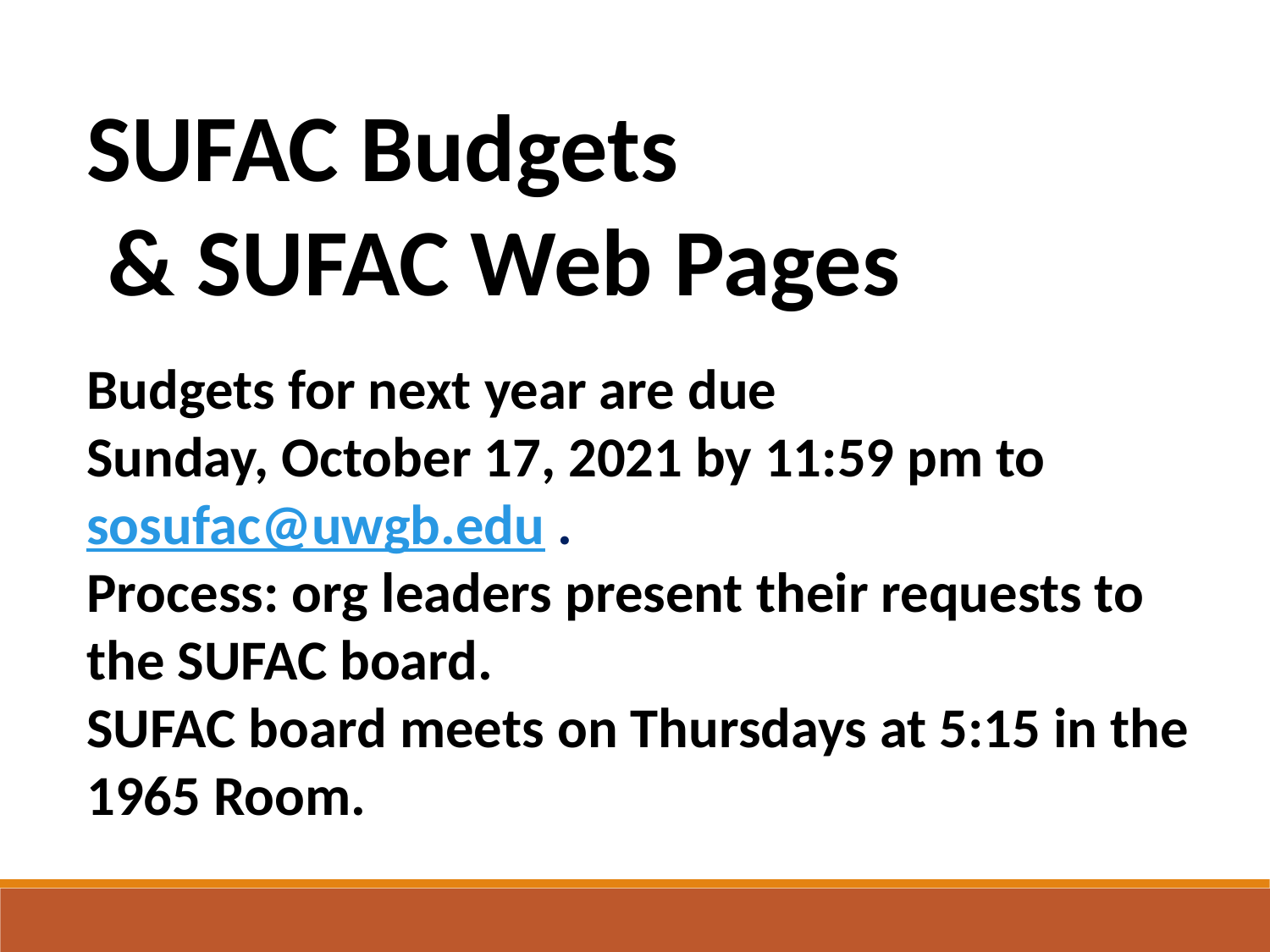

SUFAC Budgets
 & SUFAC Web Pages

Budgets for next year are due
Sunday, October 17, 2021 by 11:59 pm to  sosufac@uwgb.edu .
Process: org leaders present their requests to the SUFAC board.
SUFAC board meets on Thursdays at 5:15 in the 1965 Room.